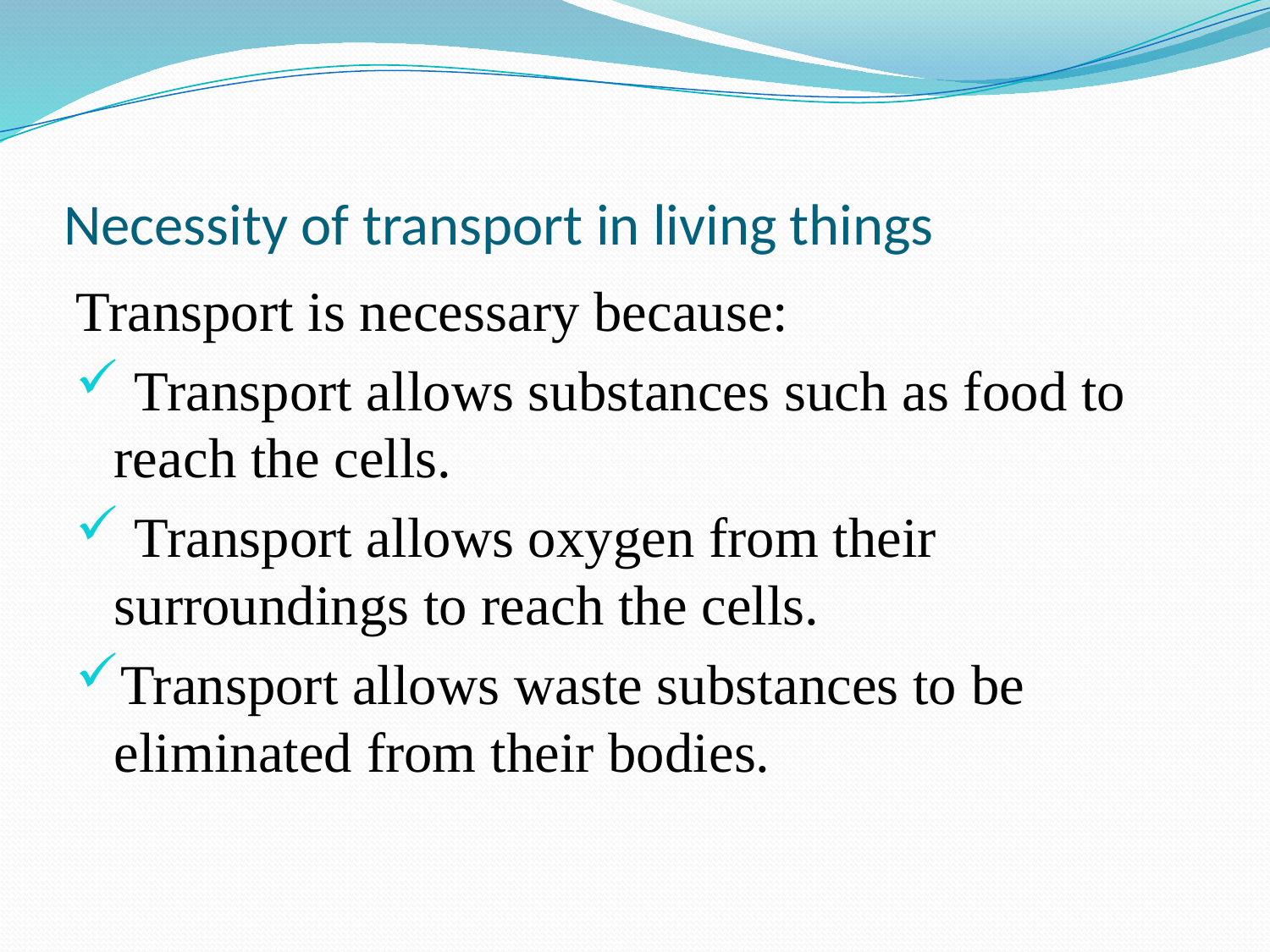

# Necessity of transport in living things
Transport is necessary because:
 Transport allows substances such as food to reach the cells.
 Transport allows oxygen from their surroundings to reach the cells.
Transport allows waste substances to be eliminated from their bodies.